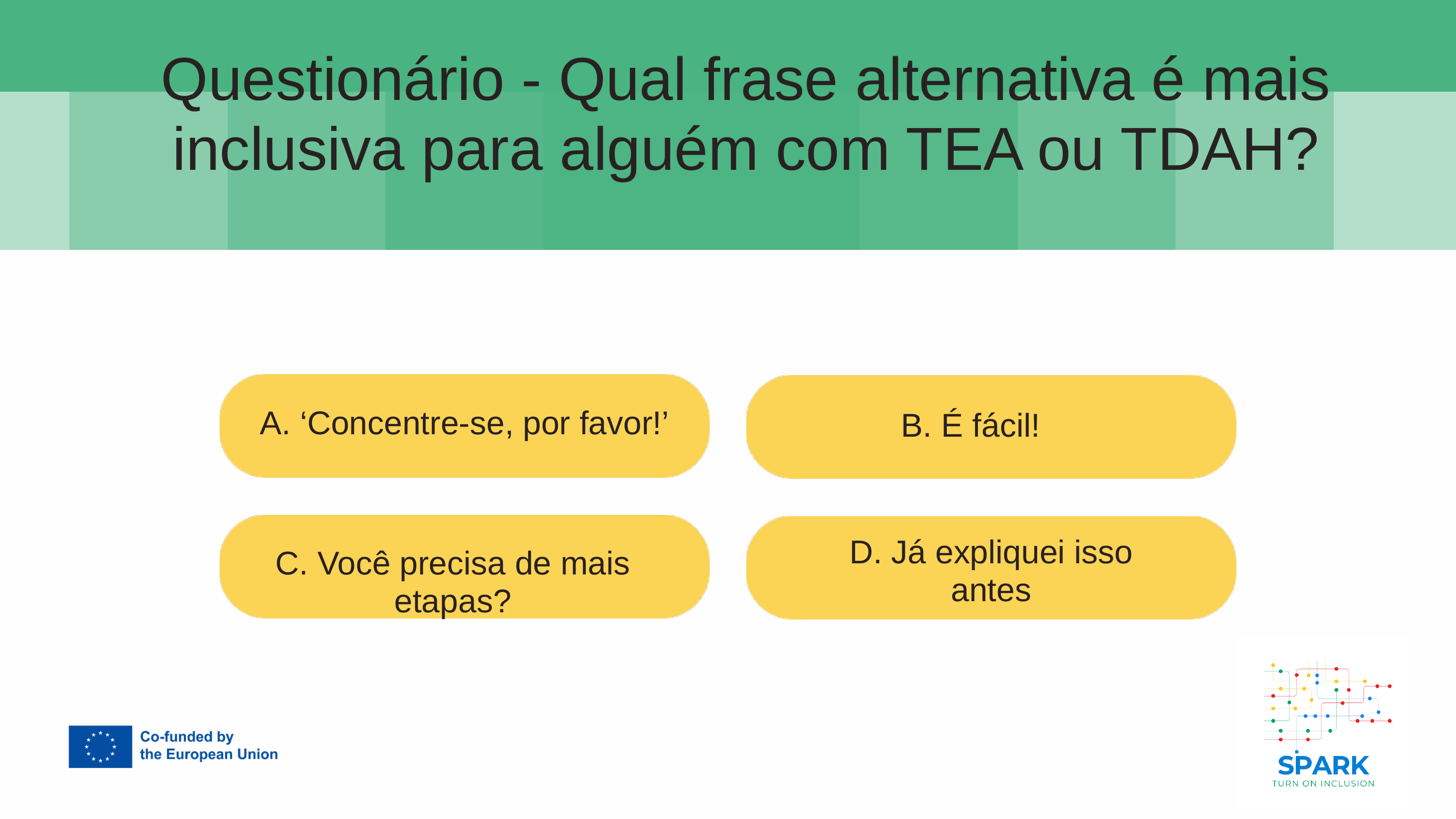

7
Questionário - Qual frase alternativa é mais inclusiva para alguém com TEA ou TDAH?

A. ‘Concentre-se, por favor!’
B. É fácil!

D. Já expliquei isso antes
C. Você precisa de mais etapas?